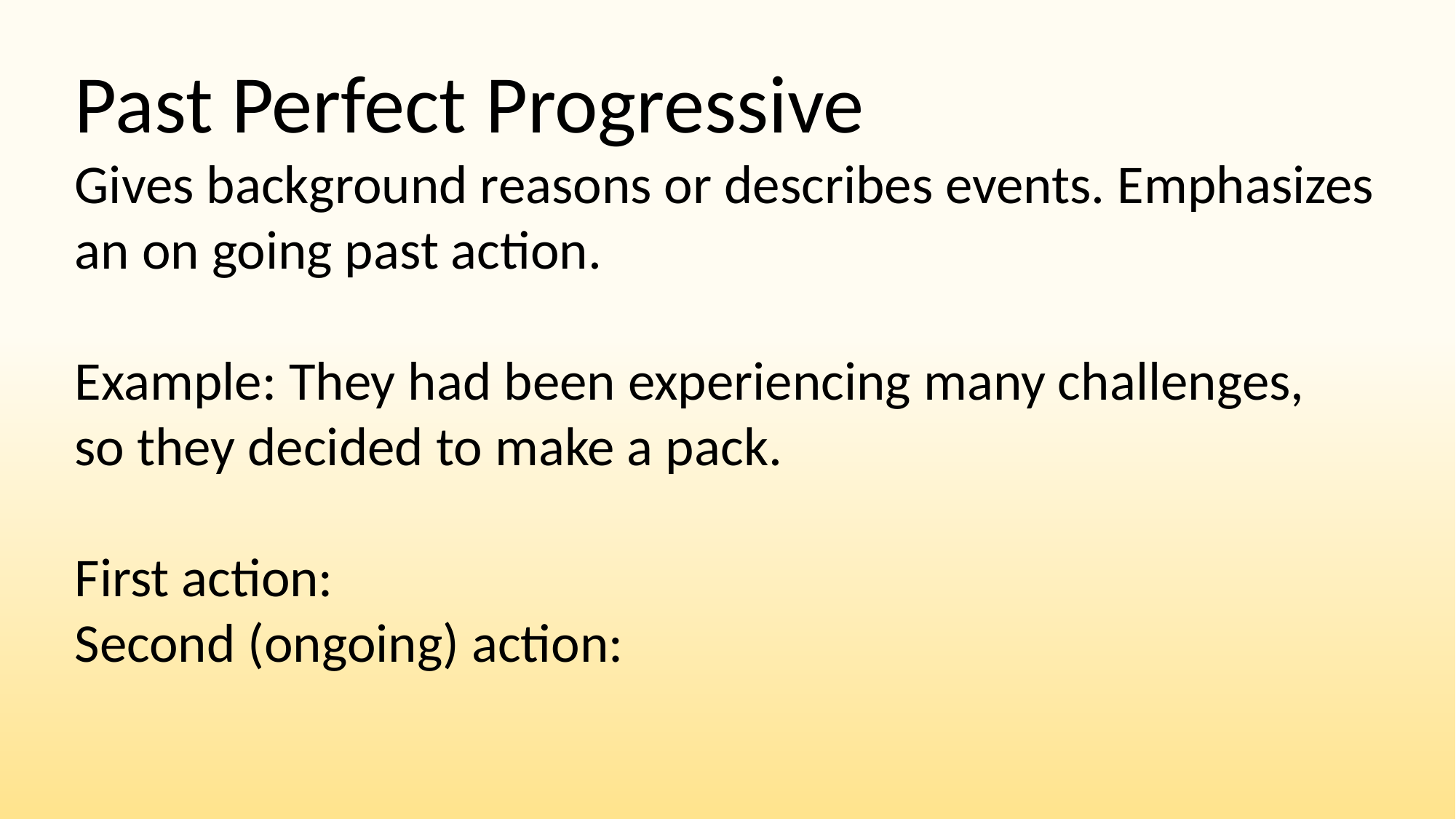

Past Perfect Progressive
Gives background reasons or describes events. Emphasizes
an on going past action.

Example: They had been experiencing many challenges,
so they decided to make a pack.

First action:
Second (ongoing) action: